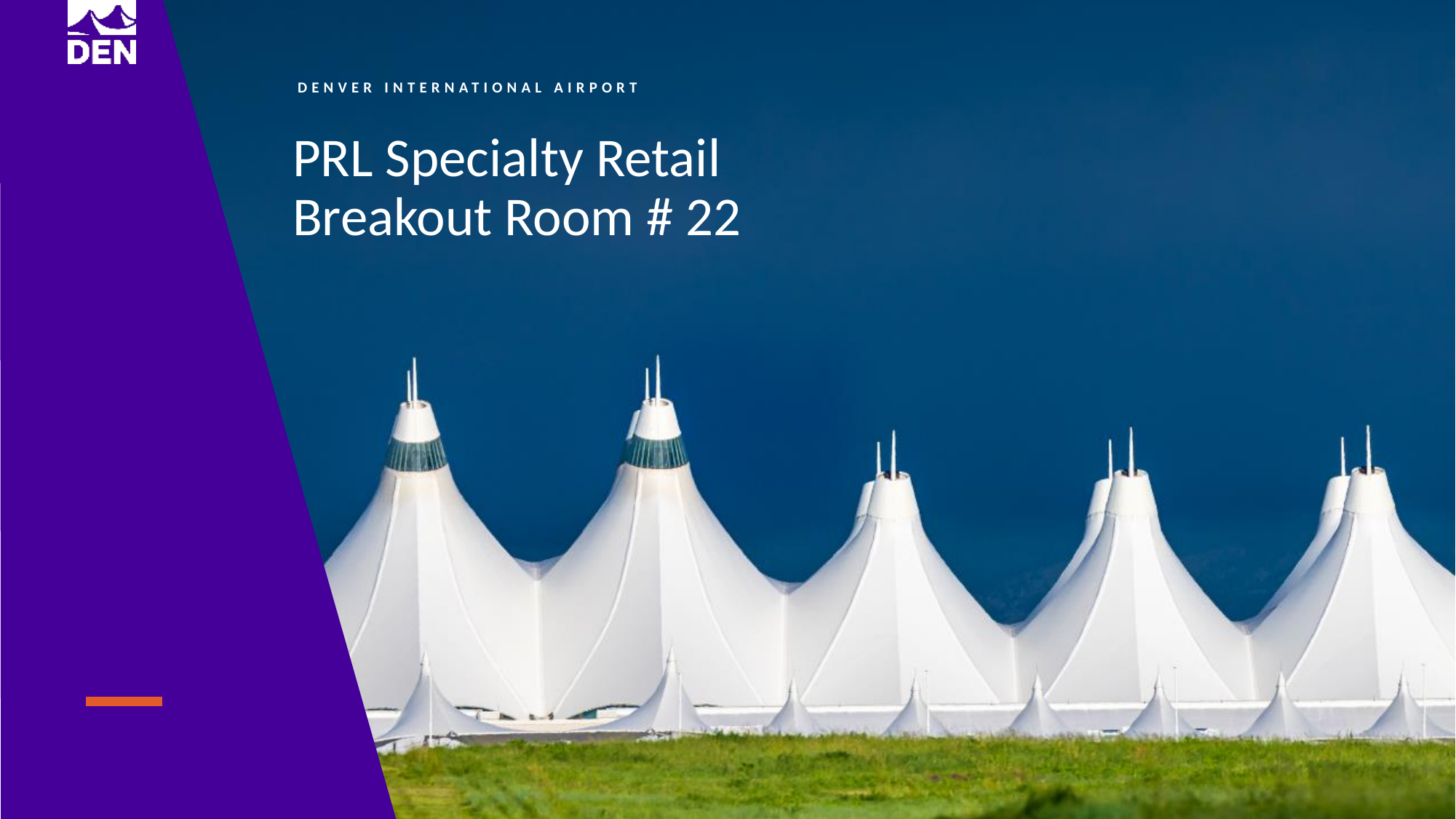

PRL Specialty Retail
Breakout Room # 22